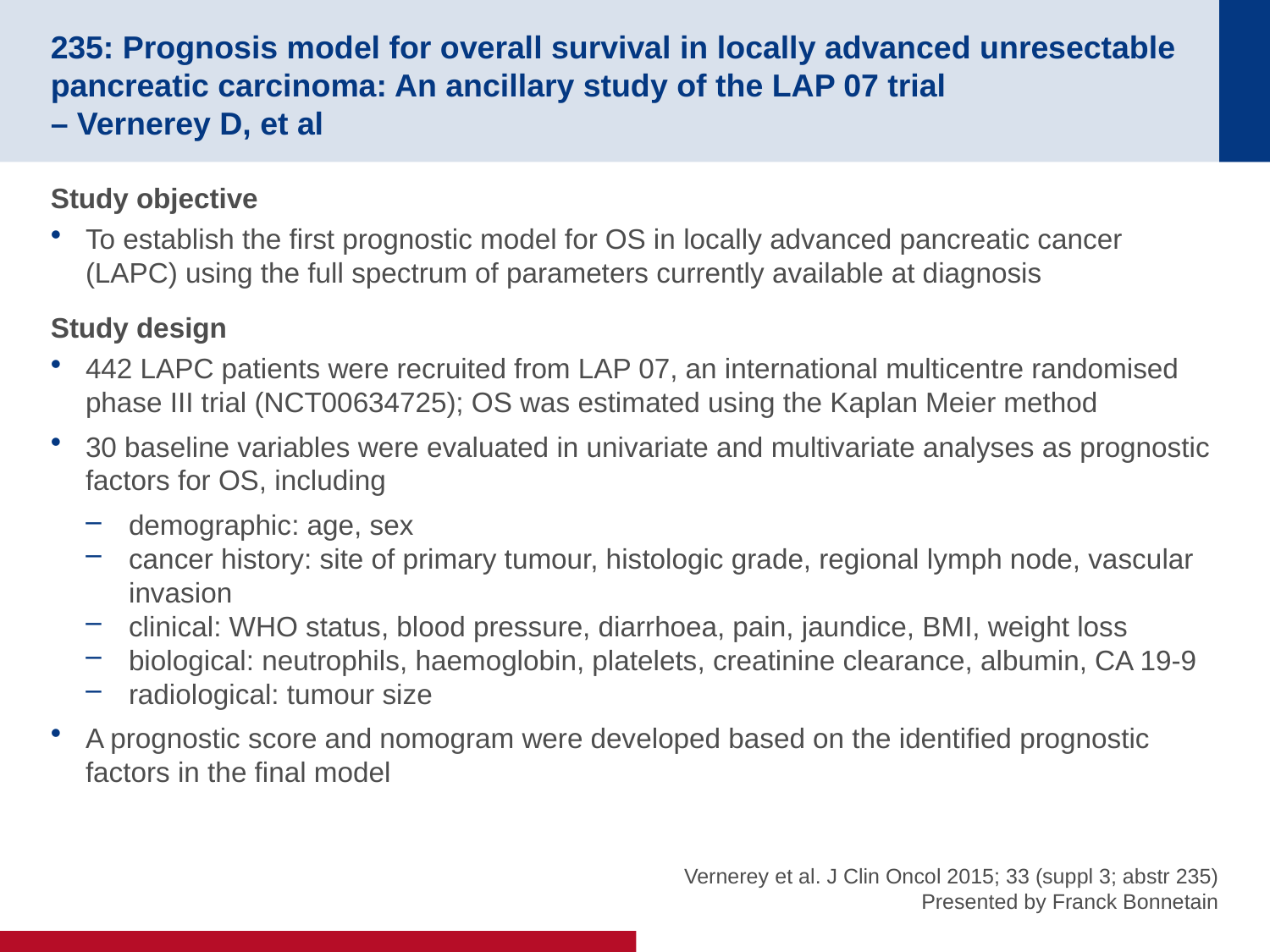

# 235: Prognosis model for overall survival in locally advanced unresectable pancreatic carcinoma: An ancillary study of the LAP 07 trial – Vernerey D, et al
Study objective
To establish the first prognostic model for OS in locally advanced pancreatic cancer (LAPC) using the full spectrum of parameters currently available at diagnosis
Study design
442 LAPC patients were recruited from LAP 07, an international multicentre randomised phase III trial (NCT00634725); OS was estimated using the Kaplan Meier method
30 baseline variables were evaluated in univariate and multivariate analyses as prognostic factors for OS, including
demographic: age, sex
cancer history: site of primary tumour, histologic grade, regional lymph node, vascular invasion
clinical: WHO status, blood pressure, diarrhoea, pain, jaundice, BMI, weight loss
biological: neutrophils, haemoglobin, platelets, creatinine clearance, albumin, CA 19-9
radiological: tumour size
A prognostic score and nomogram were developed based on the identified prognostic factors in the final model
Vernerey et al. J Clin Oncol 2015; 33 (suppl 3; abstr 235)
Presented by Franck Bonnetain